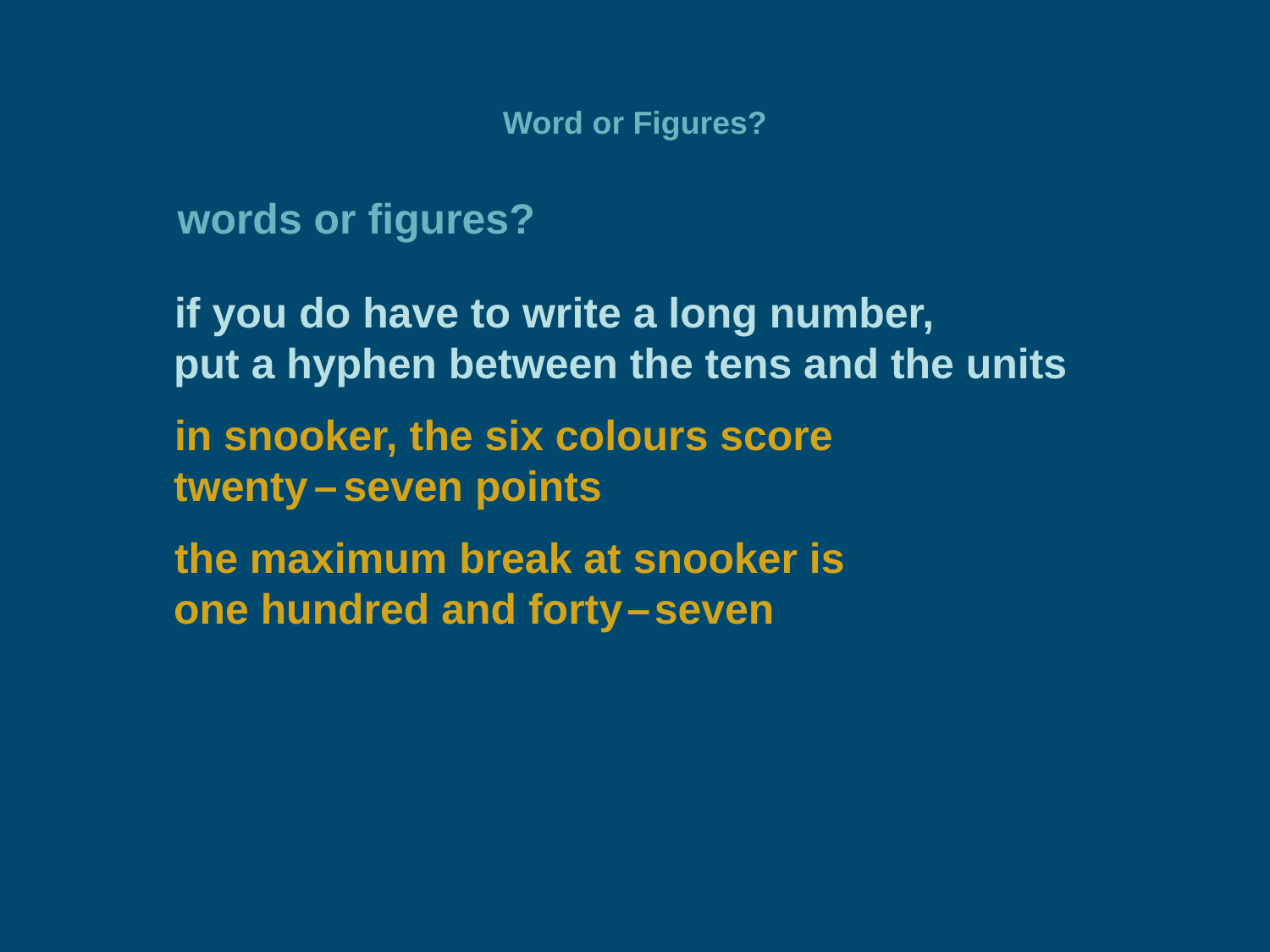

# Word or Figures?
words or figures?
if you do have to write a long number,
put a hyphen between the tens and the units
in snooker, the six colours score
twenty – seven points
the maximum break at snooker is
one hundred and forty – seven